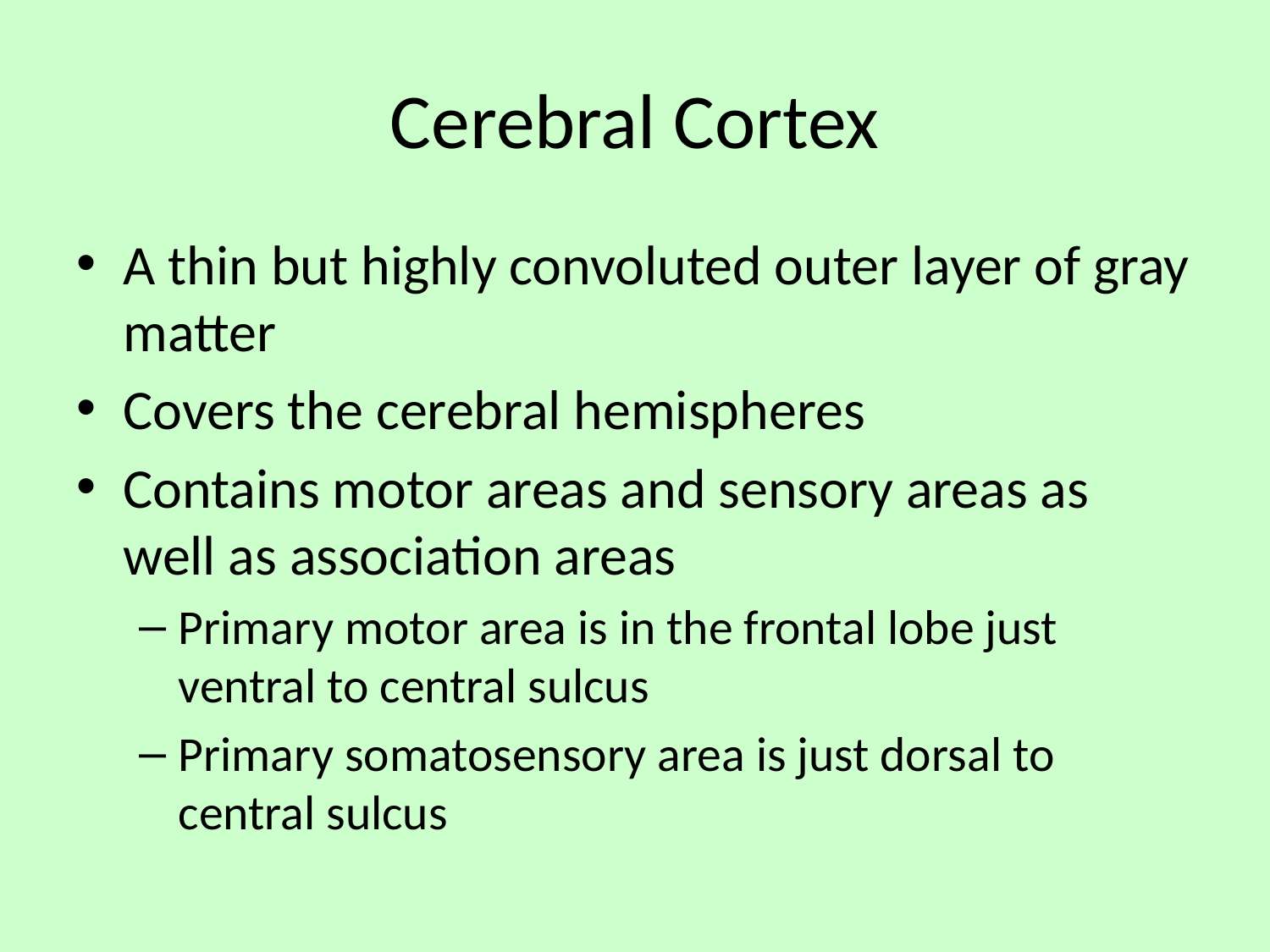

# Cerebral Cortex
A thin but highly convoluted outer layer of gray matter
Covers the cerebral hemispheres
Contains motor areas and sensory areas as well as association areas
Primary motor area is in the frontal lobe just ventral to central sulcus
Primary somatosensory area is just dorsal to central sulcus